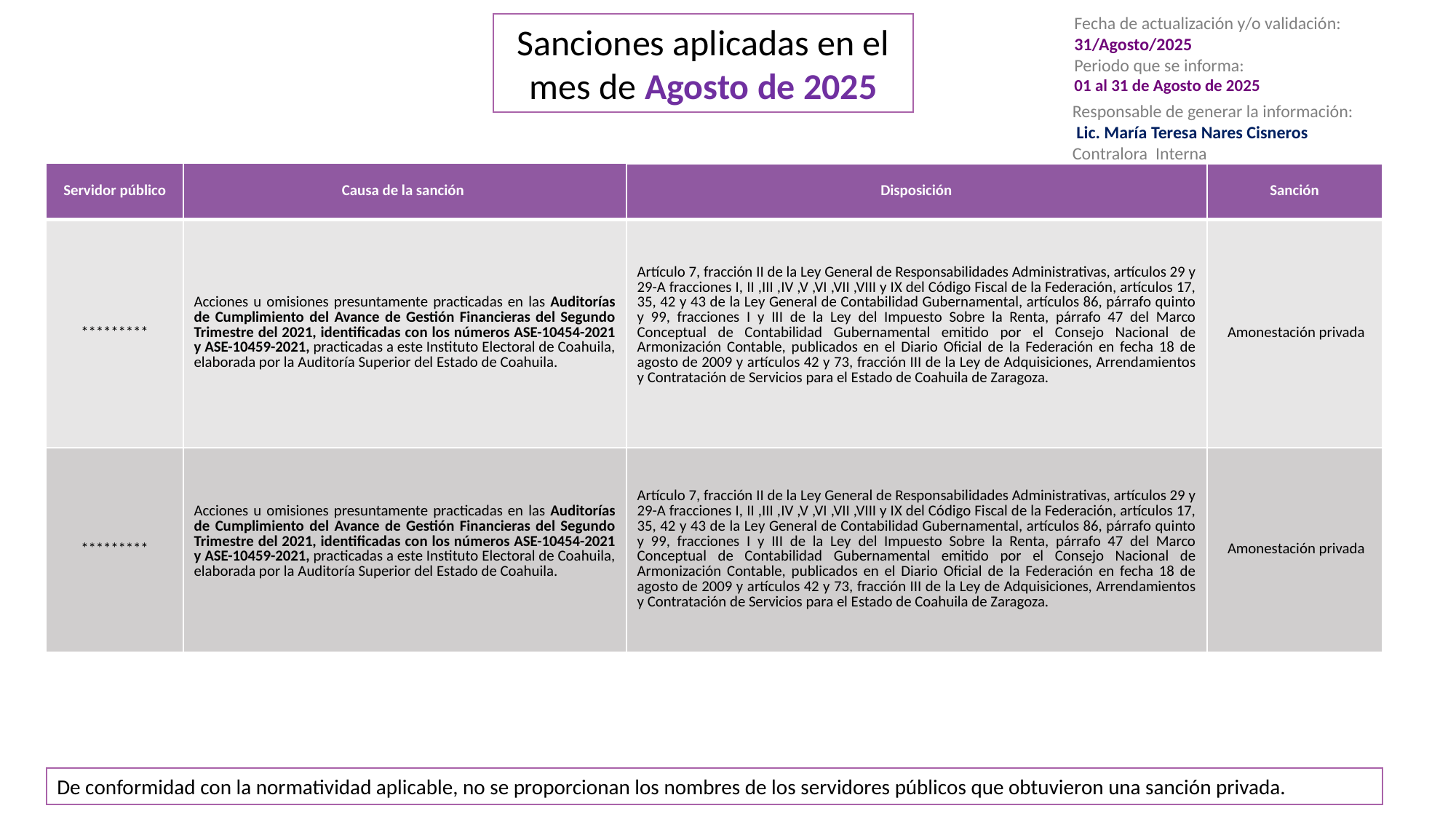

Fecha de actualización y/o validación:
31/Agosto/2025
Periodo que se informa:
01 al 31 de Agosto de 2025

Responsable de generar la información:
 Lic. María Teresa Nares Cisneros
Contralora  Interna
Sanciones aplicadas en el mes de Agosto de 2025
| Servidor público | Causa de la sanción | Disposición | Sanción |
| --- | --- | --- | --- |
| \*\*\*\*\*\*\*\*\* | Acciones u omisiones presuntamente practicadas en las Auditorías de Cumplimiento del Avance de Gestión Financieras del Segundo Trimestre del 2021, identificadas con los números ASE-10454-2021 y ASE-10459-2021, practicadas a este Instituto Electoral de Coahuila, elaborada por la Auditoría Superior del Estado de Coahuila. | Artículo 7, fracción II de la Ley General de Responsabilidades Administrativas, artículos 29 y 29-A fracciones I, II ,III ,IV ,V ,VI ,VII ,VIII y IX del Código Fiscal de la Federación, artículos 17, 35, 42 y 43 de la Ley General de Contabilidad Gubernamental, artículos 86, párrafo quinto y 99, fracciones I y III de la Ley del Impuesto Sobre la Renta, párrafo 47 del Marco Conceptual de Contabilidad Gubernamental emitido por el Consejo Nacional de Armonización Contable, publicados en el Diario Oficial de la Federación en fecha 18 de agosto de 2009 y artículos 42 y 73, fracción III de la Ley de Adquisiciones, Arrendamientos y Contratación de Servicios para el Estado de Coahuila de Zaragoza. | Amonestación privada |
| \*\*\*\*\*\*\*\*\* | Acciones u omisiones presuntamente practicadas en las Auditorías de Cumplimiento del Avance de Gestión Financieras del Segundo Trimestre del 2021, identificadas con los números ASE-10454-2021 y ASE-10459-2021, practicadas a este Instituto Electoral de Coahuila, elaborada por la Auditoría Superior del Estado de Coahuila. | Artículo 7, fracción II de la Ley General de Responsabilidades Administrativas, artículos 29 y 29-A fracciones I, II ,III ,IV ,V ,VI ,VII ,VIII y IX del Código Fiscal de la Federación, artículos 17, 35, 42 y 43 de la Ley General de Contabilidad Gubernamental, artículos 86, párrafo quinto y 99, fracciones I y III de la Ley del Impuesto Sobre la Renta, párrafo 47 del Marco Conceptual de Contabilidad Gubernamental emitido por el Consejo Nacional de Armonización Contable, publicados en el Diario Oficial de la Federación en fecha 18 de agosto de 2009 y artículos 42 y 73, fracción III de la Ley de Adquisiciones, Arrendamientos y Contratación de Servicios para el Estado de Coahuila de Zaragoza. | Amonestación privada |
De conformidad con la normatividad aplicable, no se proporcionan los nombres de los servidores públicos que obtuvieron una sanción privada.